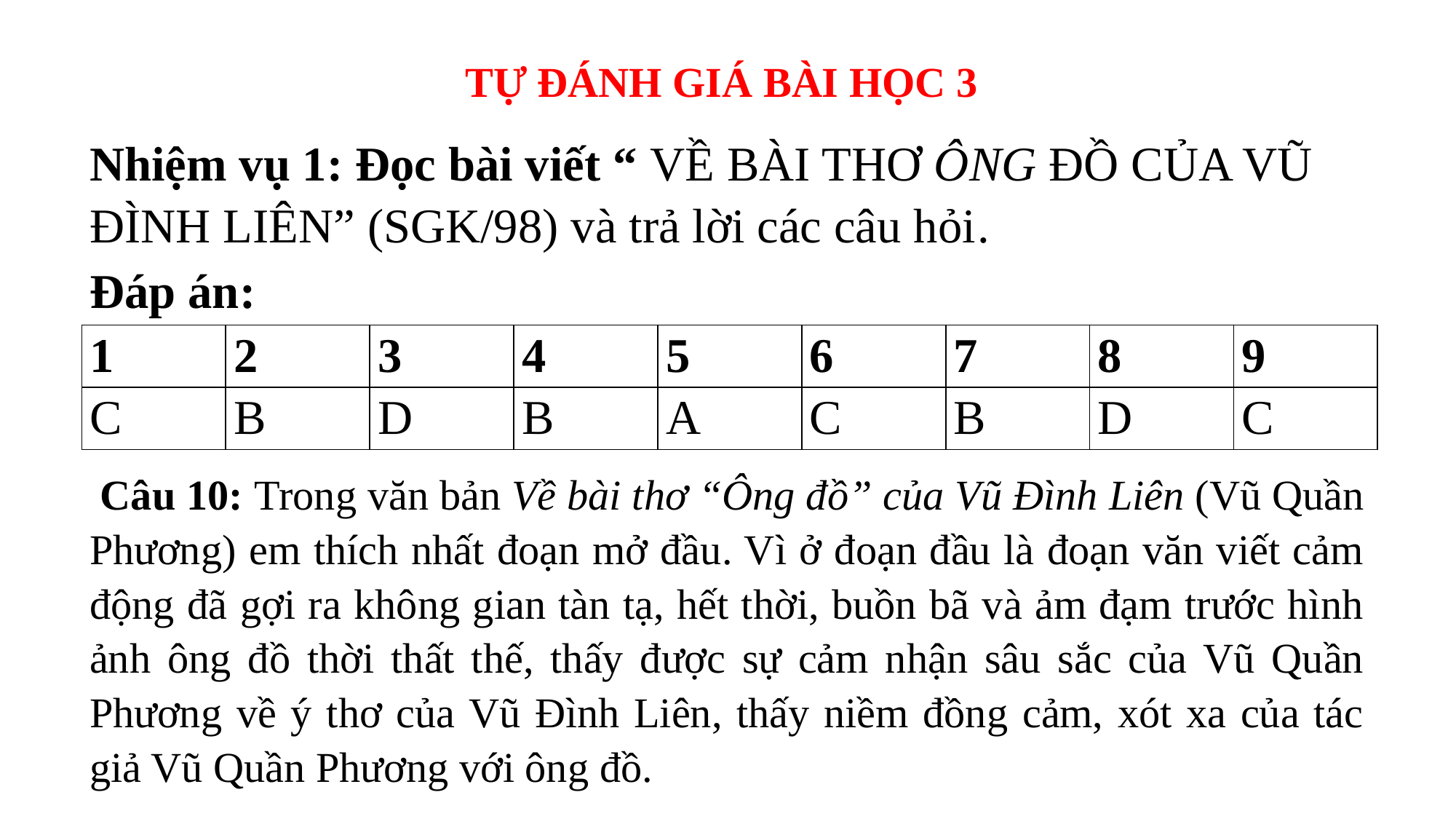

TỰ ĐÁNH GIÁ BÀI HỌC 3
Nhiệm vụ 1: Đọc bài viết “ VỀ BÀI THƠ ÔNG ĐỒ CỦA VŨ ĐÌNH LIÊN” (SGK/98) và trả lời các câu hỏi.
Đáp án:
| 1 | 2 | 3 | 4 | 5 | 6 | 7 | 8 | 9 |
| --- | --- | --- | --- | --- | --- | --- | --- | --- |
| C | B | D | B | A | C | B | D | C |
 Câu 10: Trong văn bản Về bài thơ “Ông đồ” của Vũ Đình Liên (Vũ Quần Phương) em thích nhất đoạn mở đầu. Vì ở đoạn đầu là đoạn văn viết cảm động đã gợi ra không gian tàn tạ, hết thời, buồn bã và ảm đạm trước hình ảnh ông đồ thời thất thế, thấy được sự cảm nhận sâu sắc của Vũ Quần Phương về ý thơ của Vũ Đình Liên, thấy niềm đồng cảm, xót xa của tác giả Vũ Quần Phương với ông đồ.